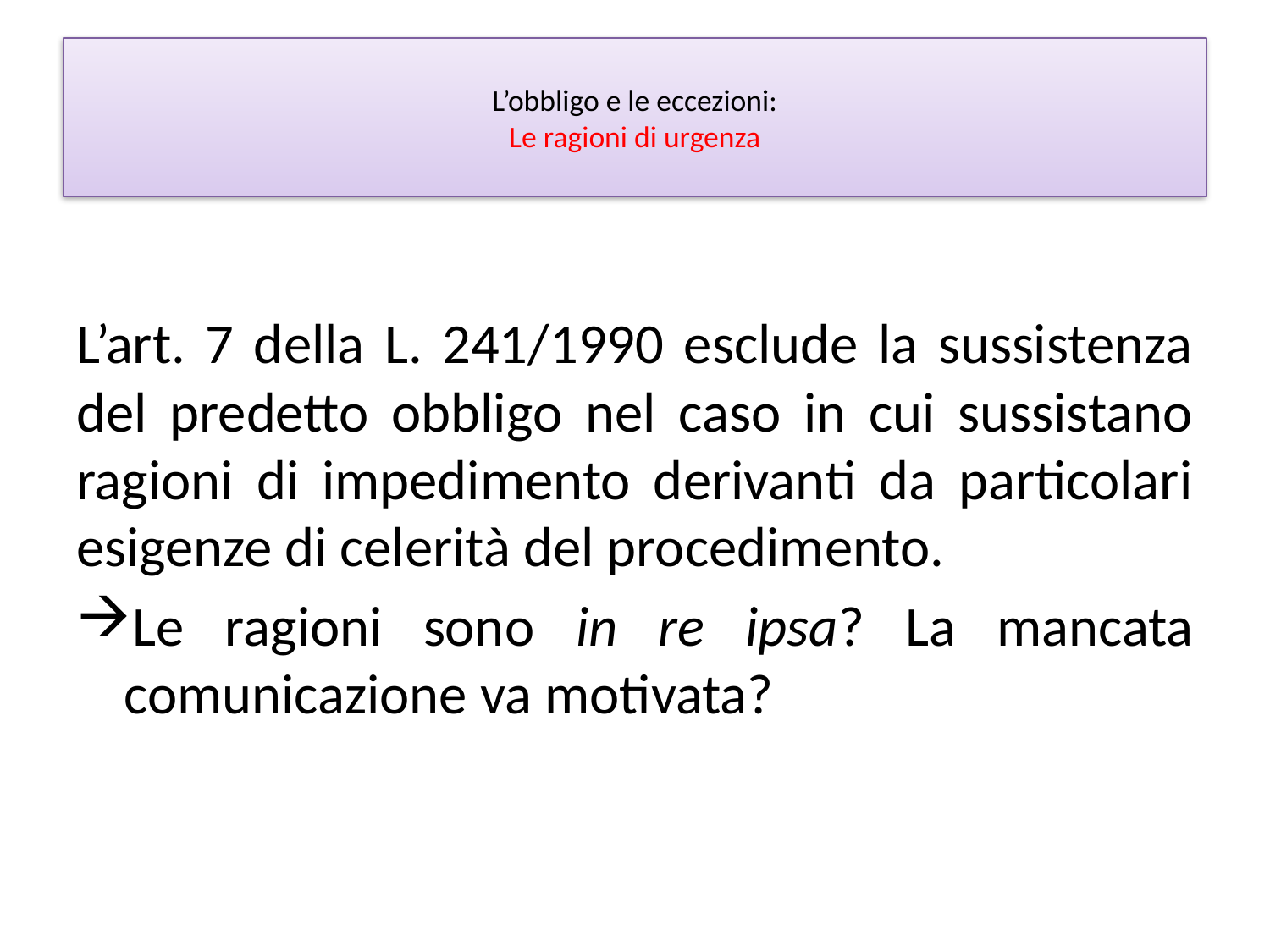

# L’obbligo e le eccezioni: Le ragioni di urgenza

L’art. 7 della L. 241/1990 esclude la sussistenza del predetto obbligo nel caso in cui sussistano ragioni di impedimento derivanti da particolari esigenze di celerità del procedimento.
Le ragioni sono in re ipsa? La mancata comunicazione va motivata?